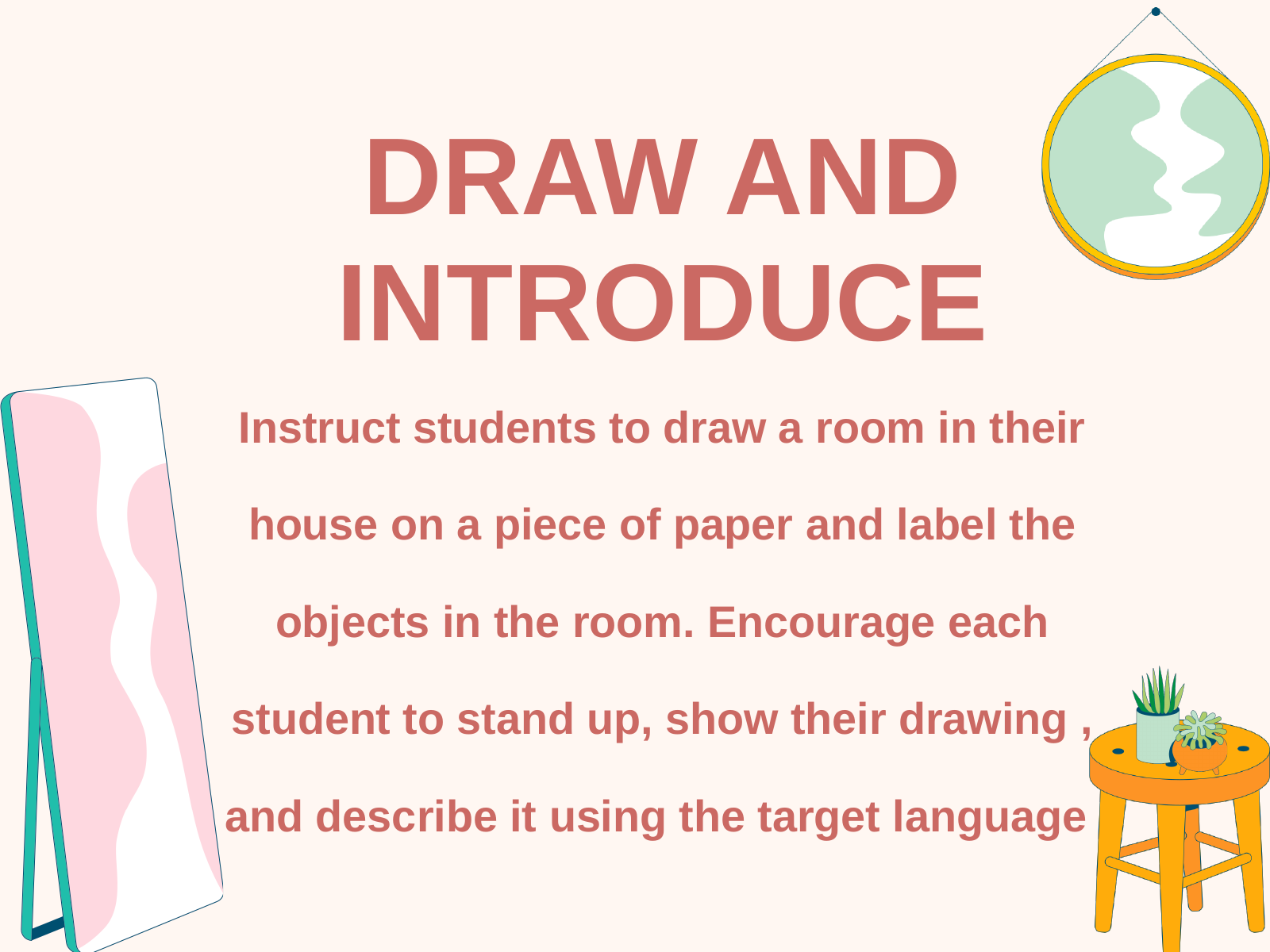

DRAW AND INTRODUCE
Instruct students to draw a room in their house on a piece of paper and label the objects in the room. Encourage each student to stand up, show their drawing , and describe it using the target language